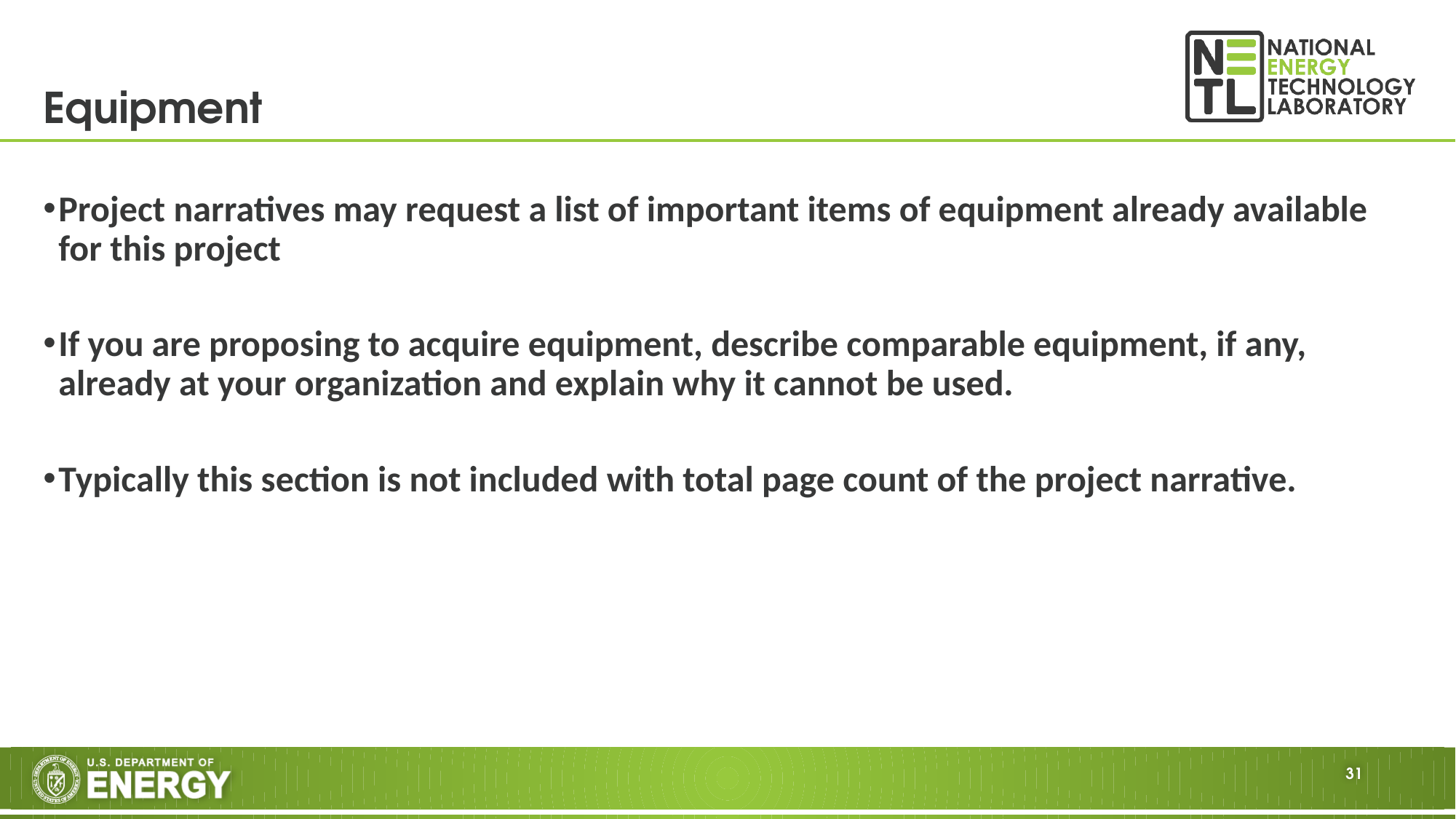

# Equipment
Project narratives may request a list of important items of equipment already available for this project

If you are proposing to acquire equipment, describe comparable equipment, if any, already at your organization and explain why it cannot be used.

Typically this section is not included with total page count of the project narrative.